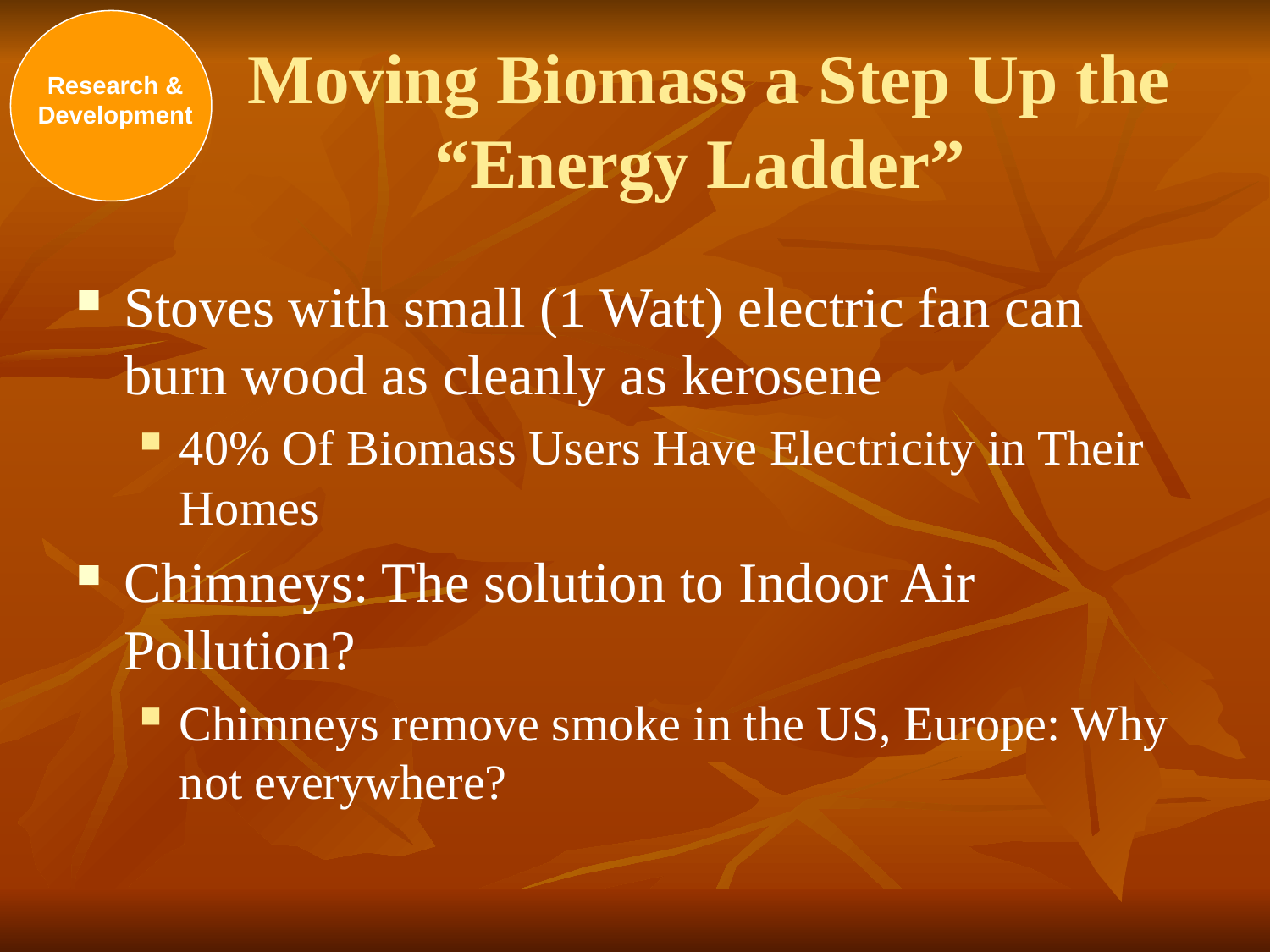

# Moving Biomass a Step Up the “Energy Ladder”
Research & Development
Stoves with small (1 Watt) electric fan can burn wood as cleanly as kerosene
40% Of Biomass Users Have Electricity in Their Homes
Chimneys: The solution to Indoor Air Pollution?
Chimneys remove smoke in the US, Europe: Why not everywhere?